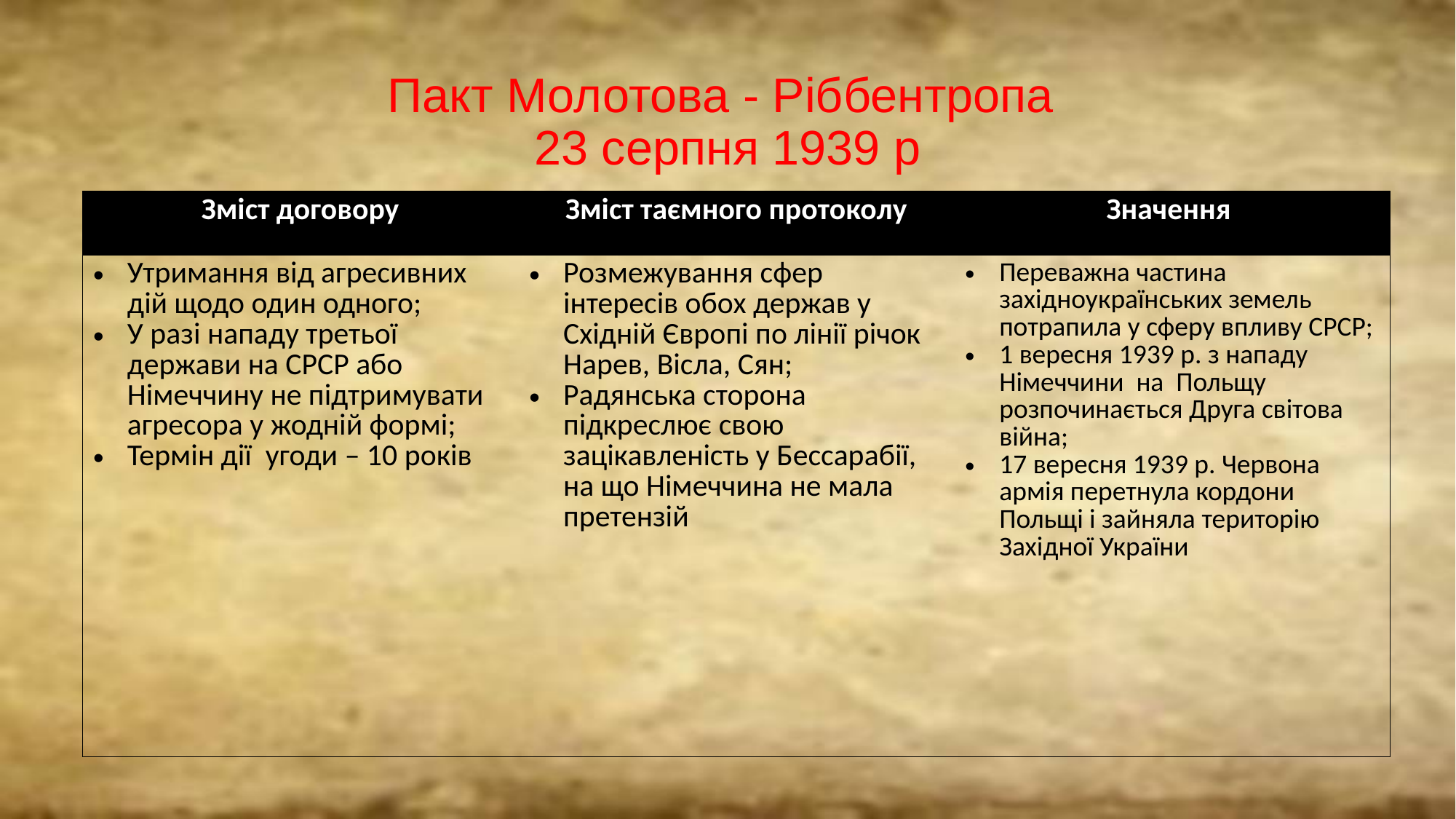

# Пакт Молотова - Ріббентропа 23 серпня 1939 р
| Зміст договору | Зміст таємного протоколу | Значення |
| --- | --- | --- |
| Утримання від агресивних дій щодо один одного; У разі нападу третьої держави на СРСР або Німеччину не підтримувати агресора у жодній формі; Термін дії угоди – 10 років | Розмежування сфер інтересів обох держав у Східній Європі по лінії річок Нарев, Вісла, Сян; Радянська сторона підкреслює свою зацікавленість у Бессарабії, на що Німеччина не мала претензій | Переважна частина західноукраїнських земель потрапила у сферу впливу СРСР; 1 вересня 1939 р. з нападу Німеччини на Польщу розпочинається Друга світова війна; 17 вересня 1939 р. Червона армія перетнула кордони Польщі і зайняла територію Західної України |